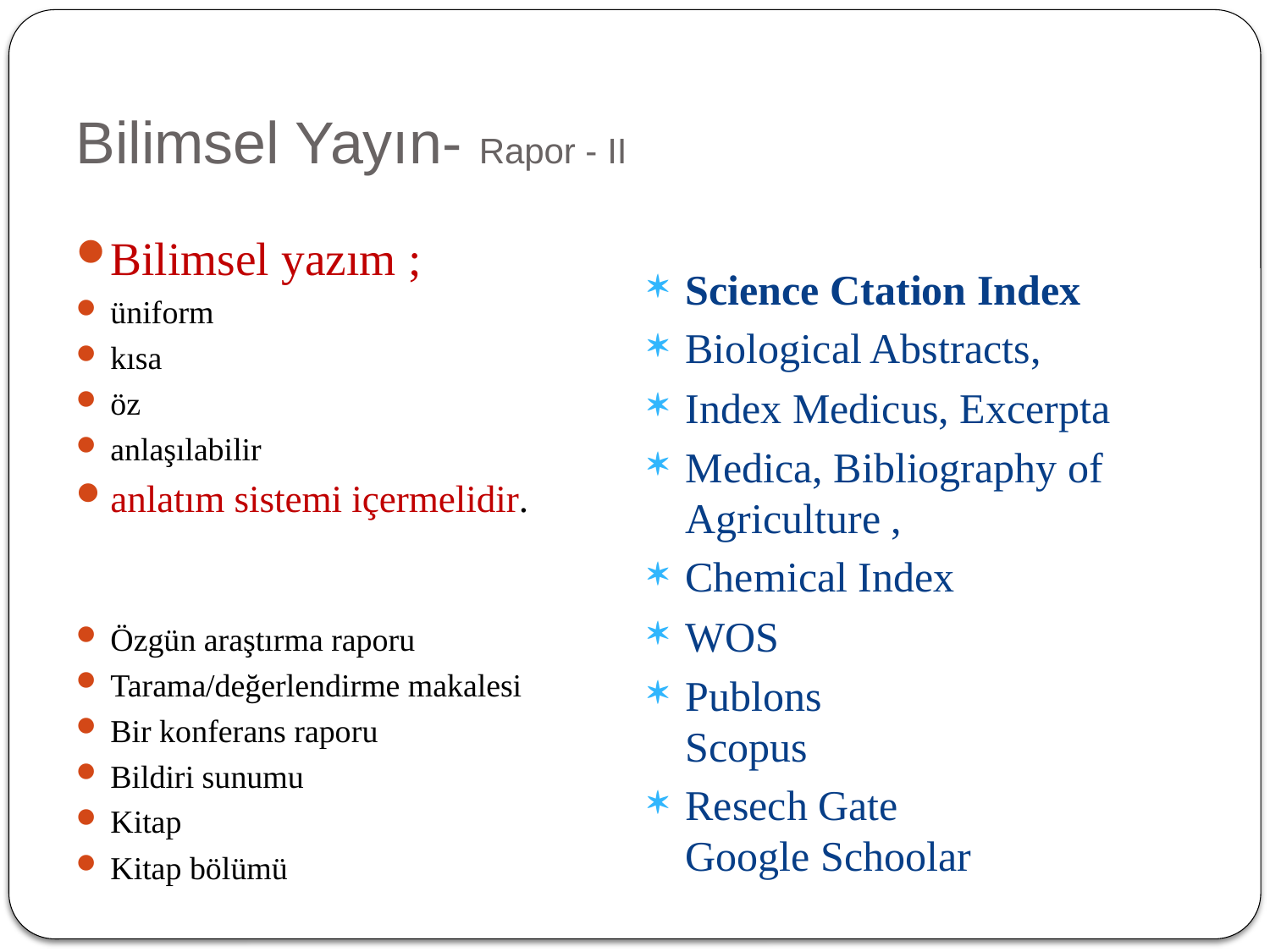

# Bilimsel Yayın- Rapor - II
Bilimsel yazım ;
üniform
kısa
öz
anlaşılabilir
anlatım sistemi içermelidir.

Özgün araştırma raporu
Tarama/değerlendirme makalesi
Bir konferans raporu
Bildiri sunumu
Kitap
Kitap bölümü
Science Ctation Index
Biological Abstracts,
Index Medicus, Excerpta
Medica, Bibliography of Agriculture ,
Chemical Index
WOS
Publons
Scopus
Resech Gate
Google Schoolar